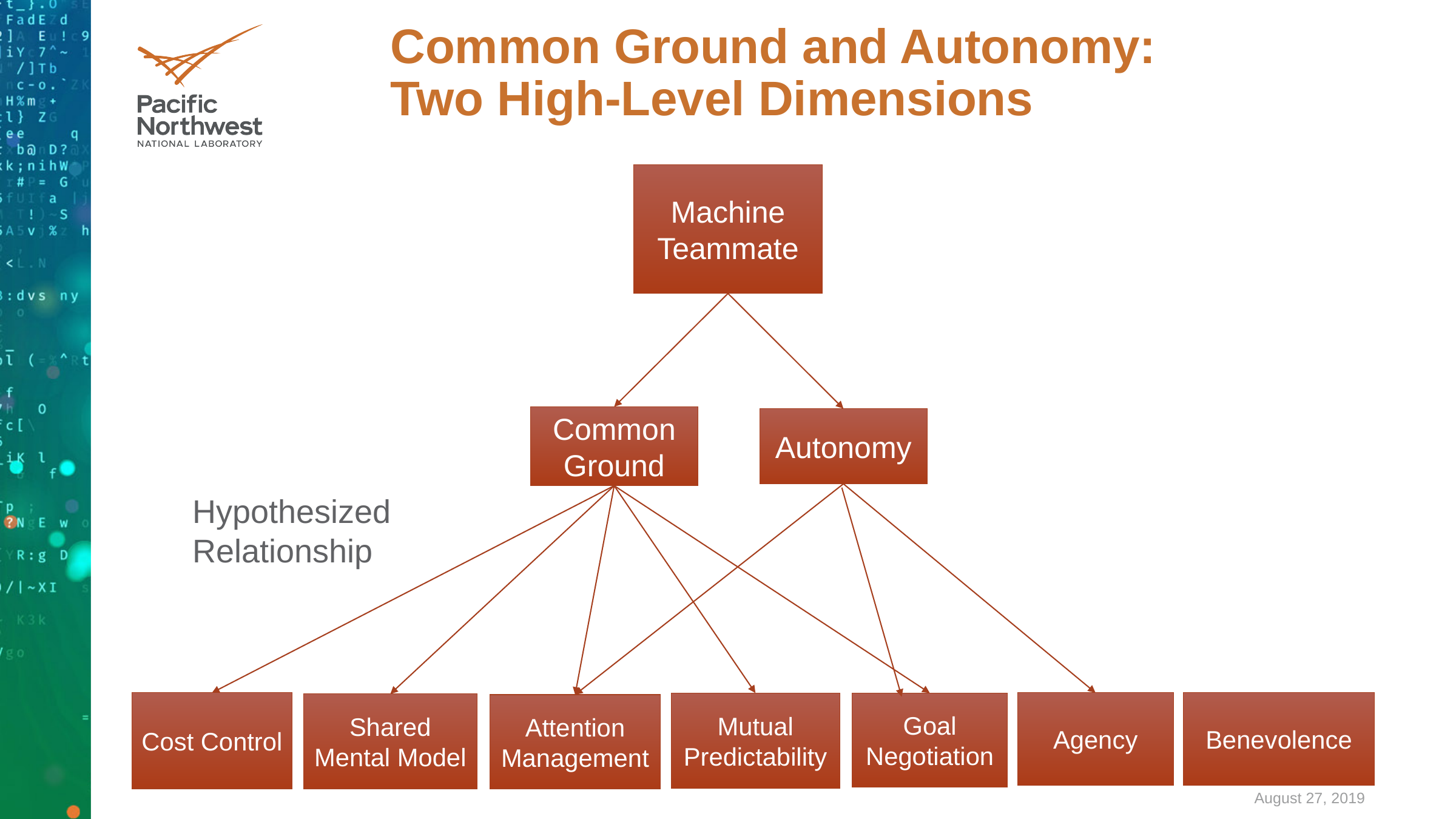

# Common Ground and Autonomy: Two High-Level Dimensions
Machine
Teammate
Common
Ground
Autonomy
Hypothesized
Relationship
Benevolence
Cost Control
Agency
Mutual Predictability
Goal Negotiation
Shared Mental Model
Attention Management
August 27, 2019